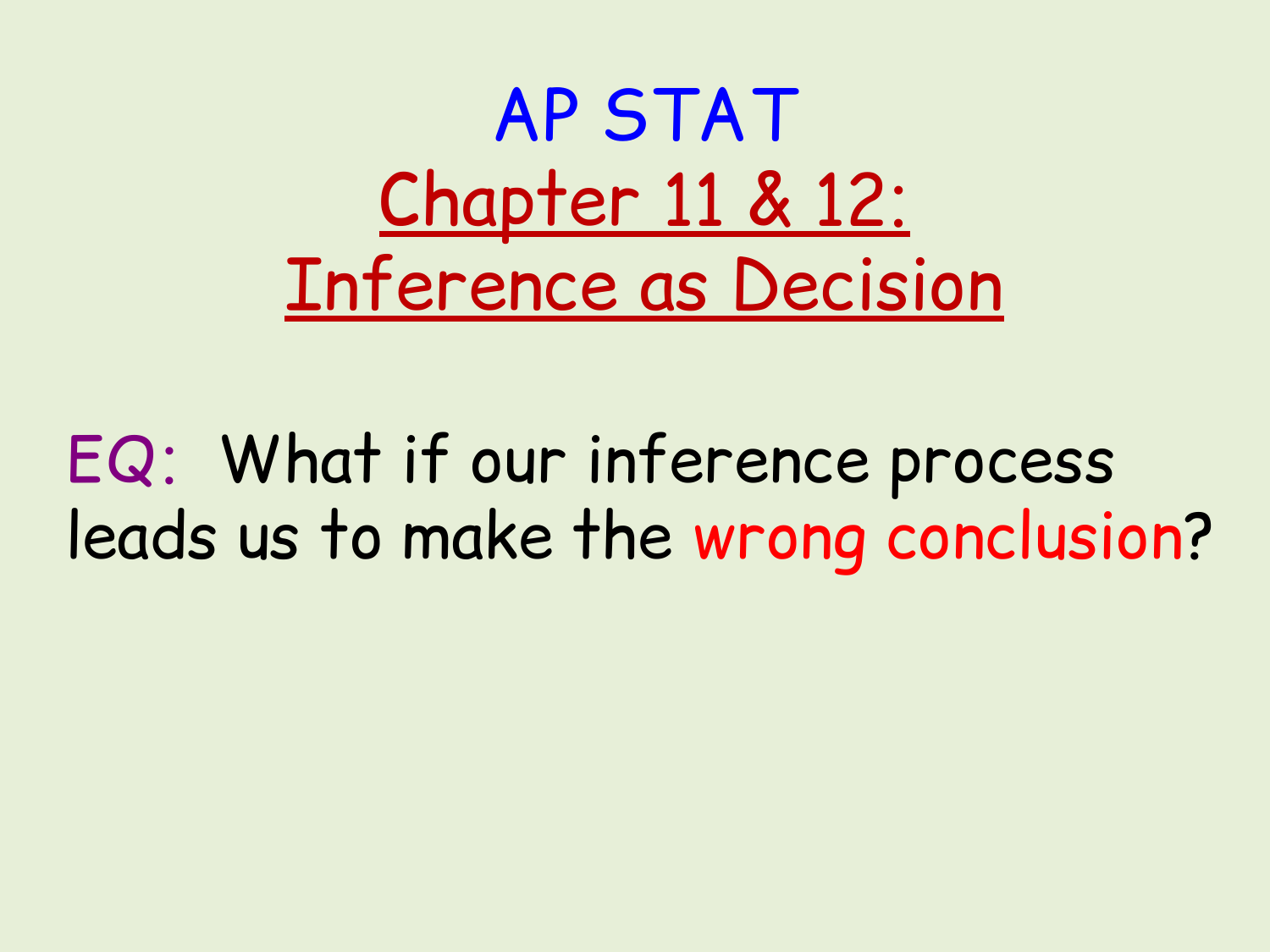

AP STAT
Chapter 11 & 12: Inference as Decision
EQ:  What if our inference process leads us to make the wrong conclusion?